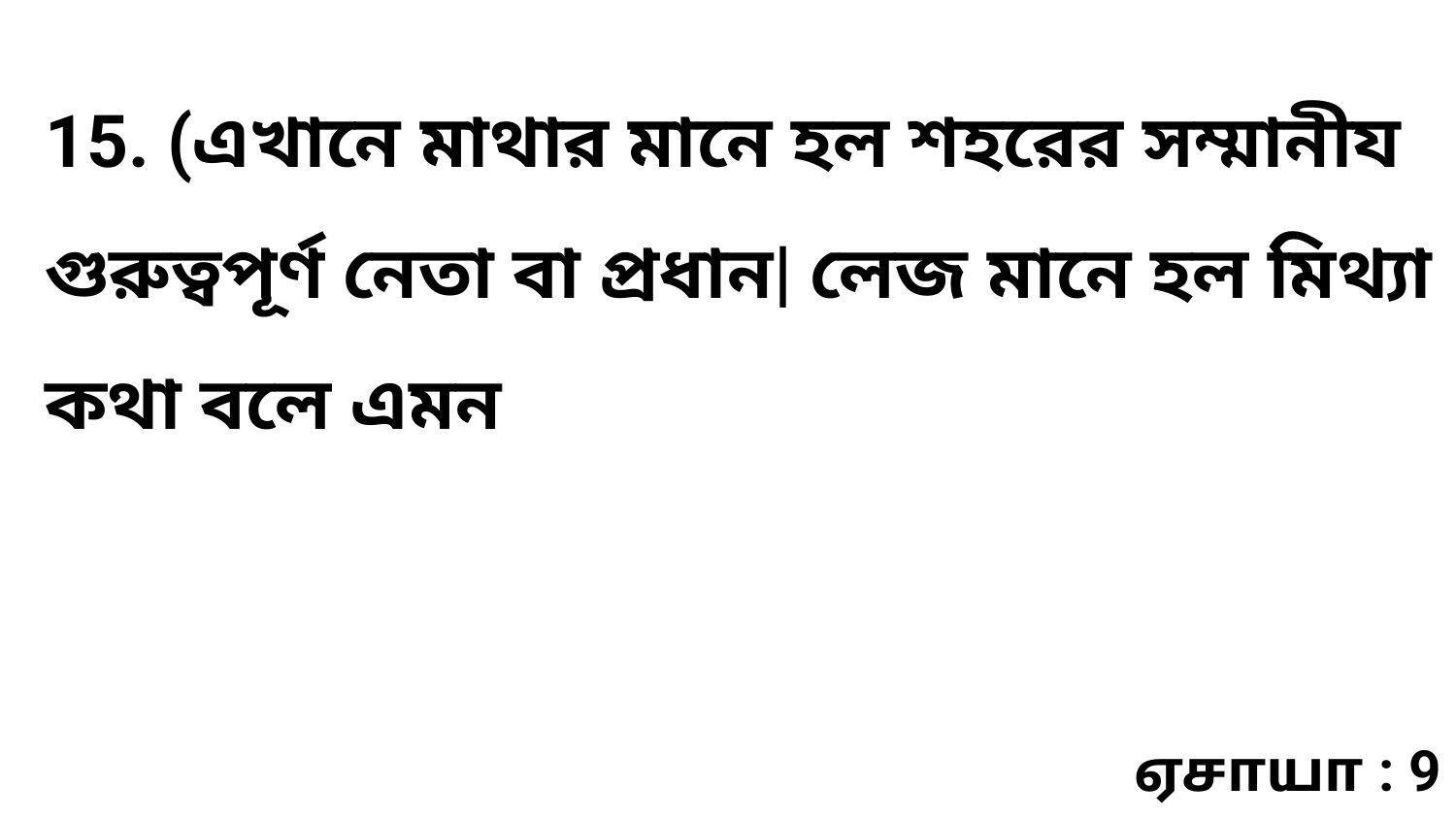

15. (এখানে মাথার মানে হল শহরের সম্মানীয গুরুত্বপূর্ণ নেতা বা প্রধান| লেজ মানে হল মিথ্যা কথা বলে এমন
ஏசாயா : 9